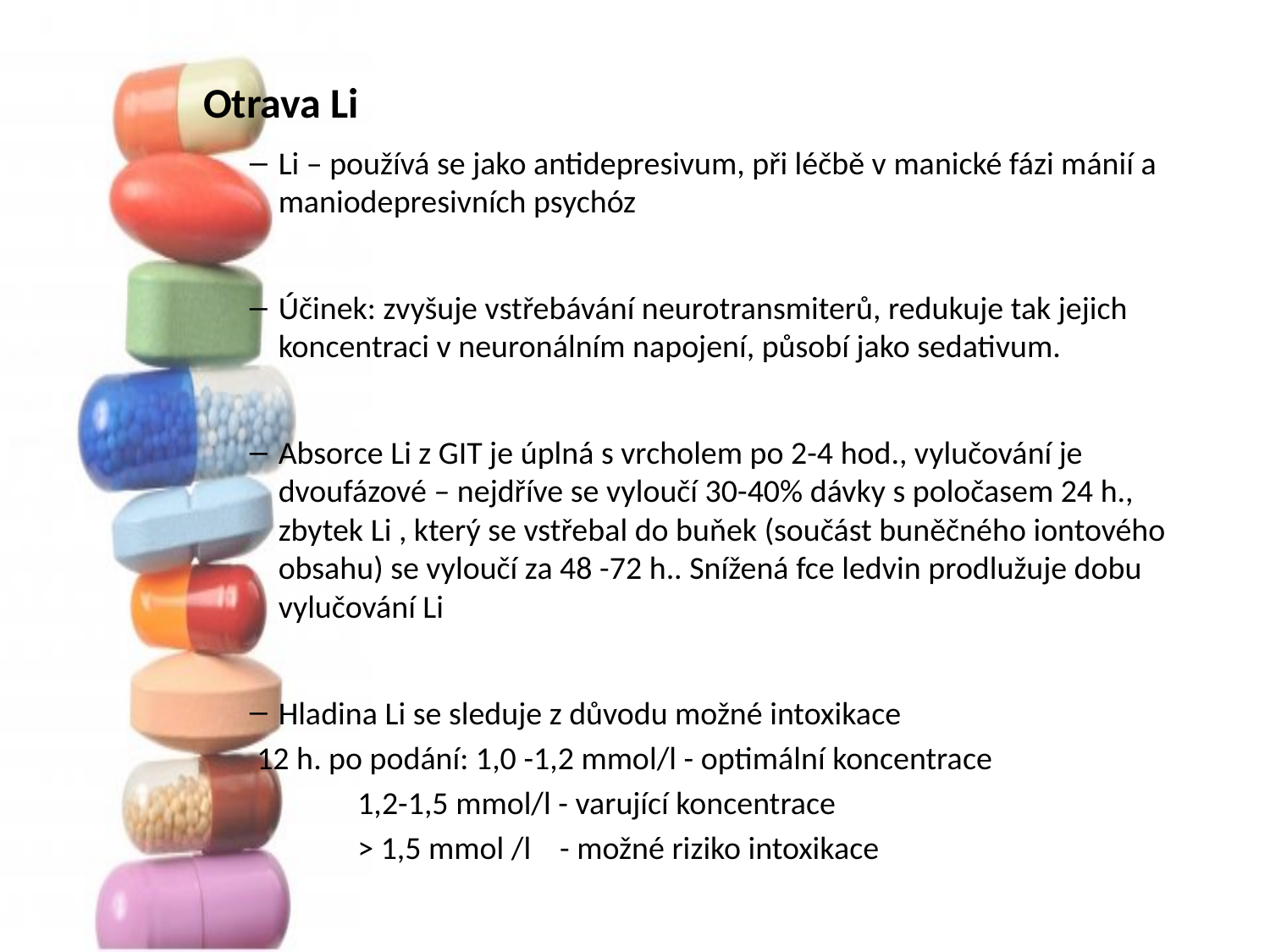

# Otrava Li
Li – používá se jako antidepresivum, při léčbě v manické fázi mánií a maniodepresivních psychóz

Účinek: zvyšuje vstřebávání neurotransmiterů, redukuje tak jejich koncentraci v neuronálním napojení, působí jako sedativum.

Absorce Li z GIT je úplná s vrcholem po 2-4 hod., vylučování je dvoufázové – nejdříve se vyloučí 30-40% dávky s poločasem 24 h., zbytek Li , který se vstřebal do buňek (součást buněčného iontového obsahu) se vyloučí za 48 -72 h.. Snížená fce ledvin prodlužuje dobu vylučování Li

Hladina Li se sleduje z důvodu možné intoxikace
	 12 h. po podání: 1,0 -1,2 mmol/l - optimální koncentrace
		               1,2-1,5 mmol/l - varující koncentrace
		               > 1,5 mmol /l    - možné riziko intoxikace